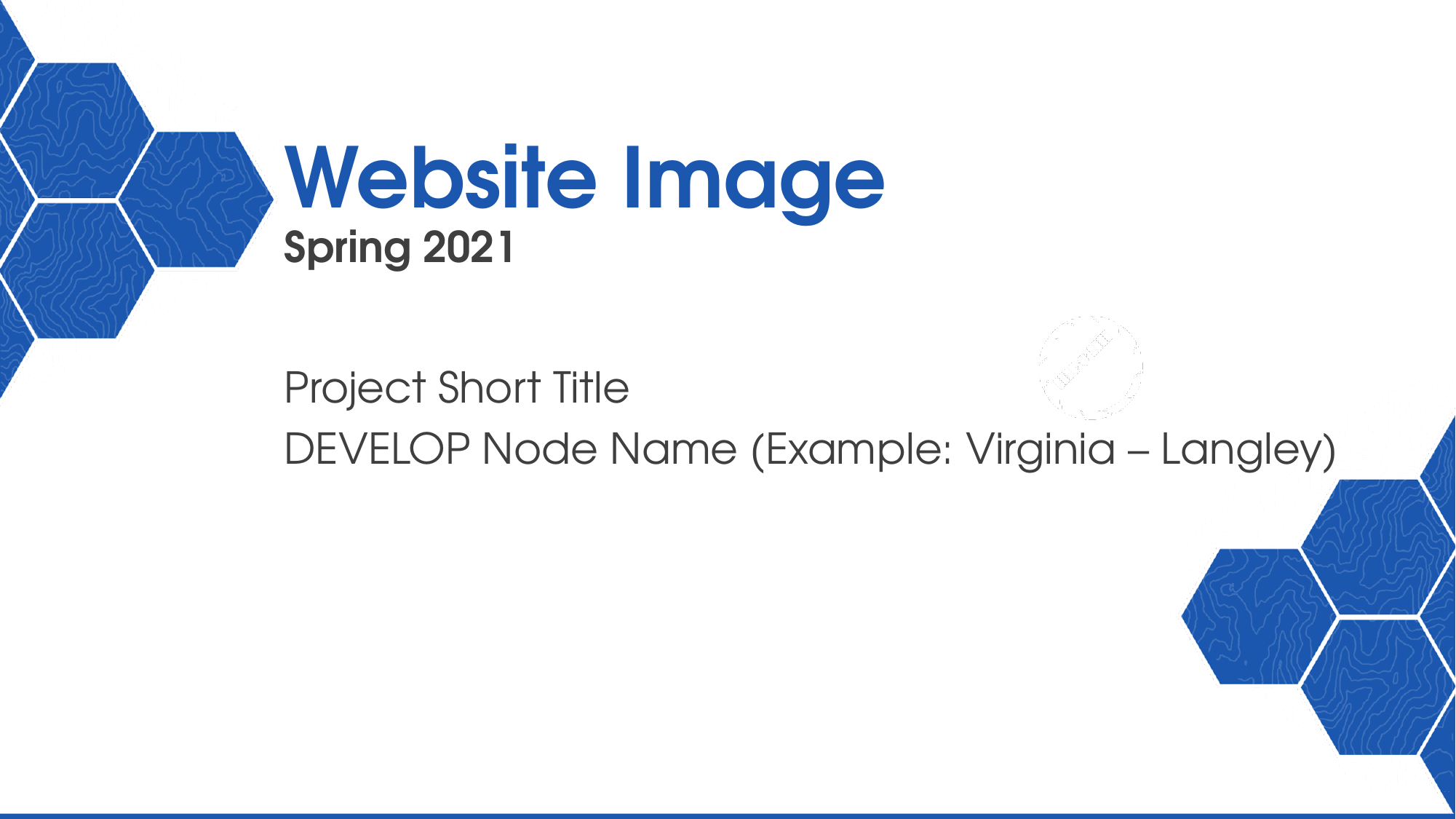

Website Image
Spring 2021
Project Short Title
DEVELOP Node Name (Example: Virginia – Langley)